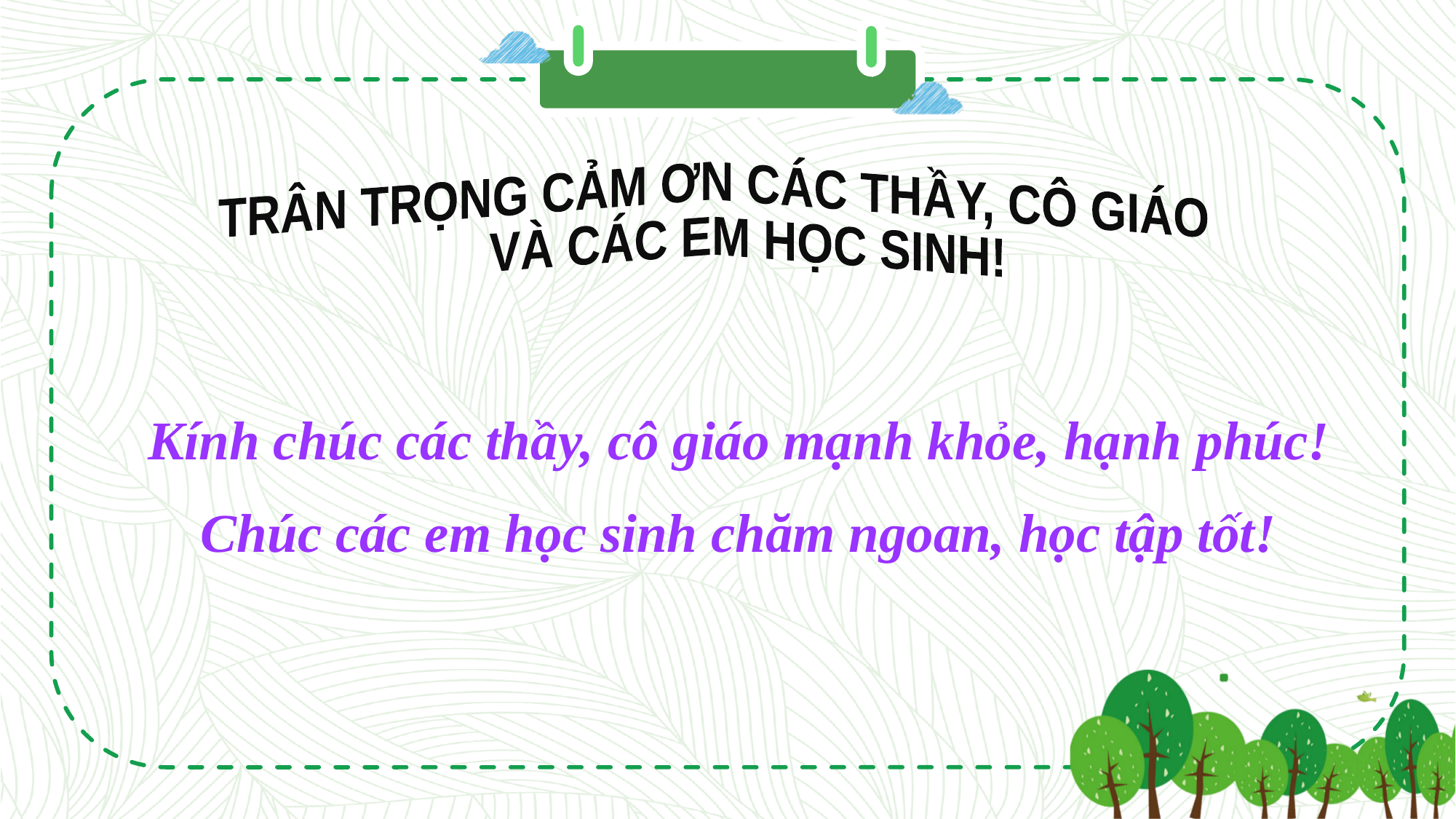

TRÂN TRỌNG CẢM ƠN CÁC THẦY, CÔ GIÁO
                     VÀ CÁC EM HỌC SINH!
Kính chúc các thầy, cô giáo mạnh khỏe, hạnh phúc!
Chúc các em học sinh chăm ngoan, học tập tốt!